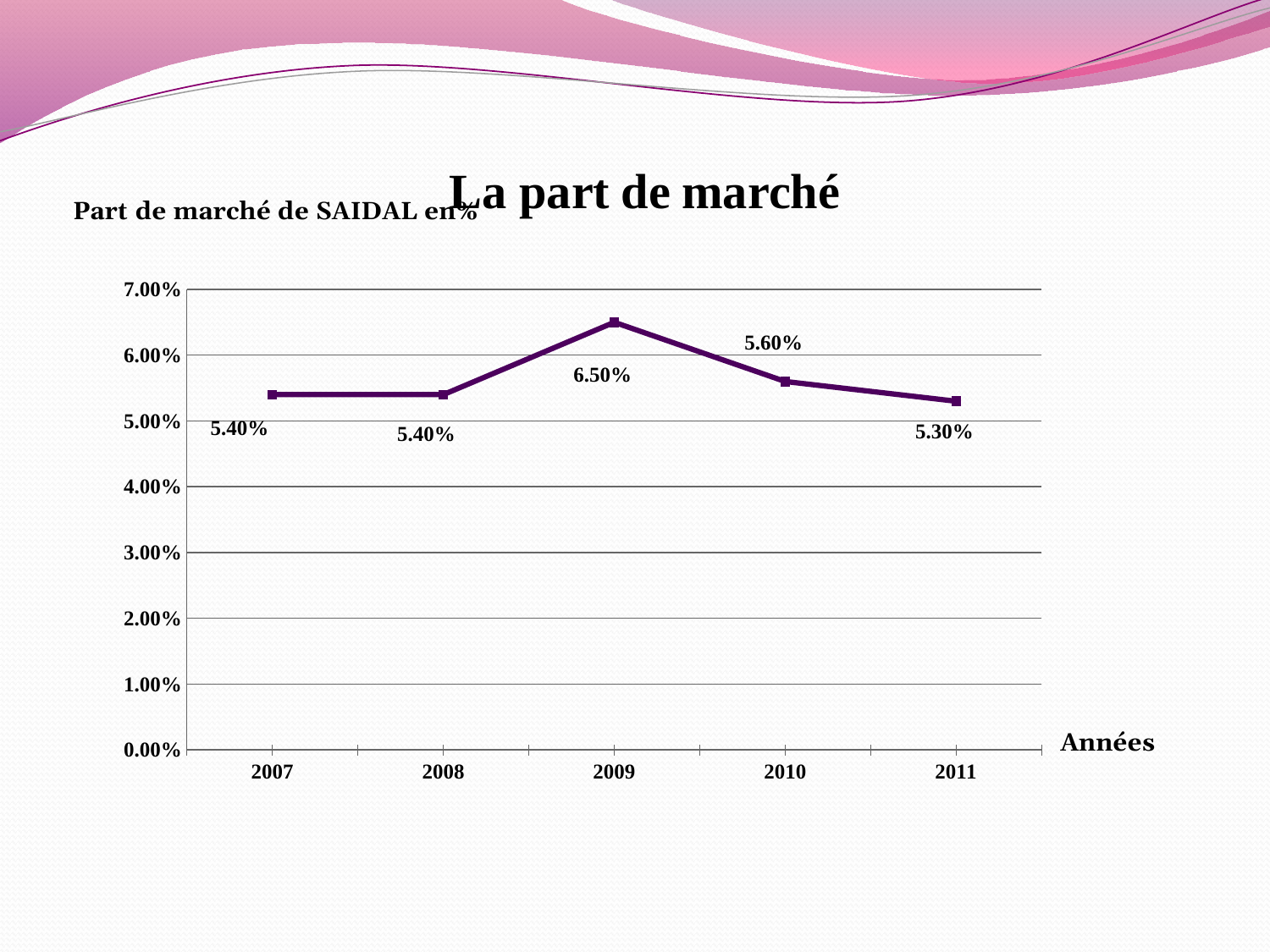

### Chart:
Part de marché de SAIDAL en%

| Category | Part de marché de SAIDAL % |
|---|---|
| 2007 | 0.054 |
| 2008 | 0.054 |
| 2009 | 0.065 |
| 2010 | 0.056 |
| 2011 | 0.05300000000000001 |